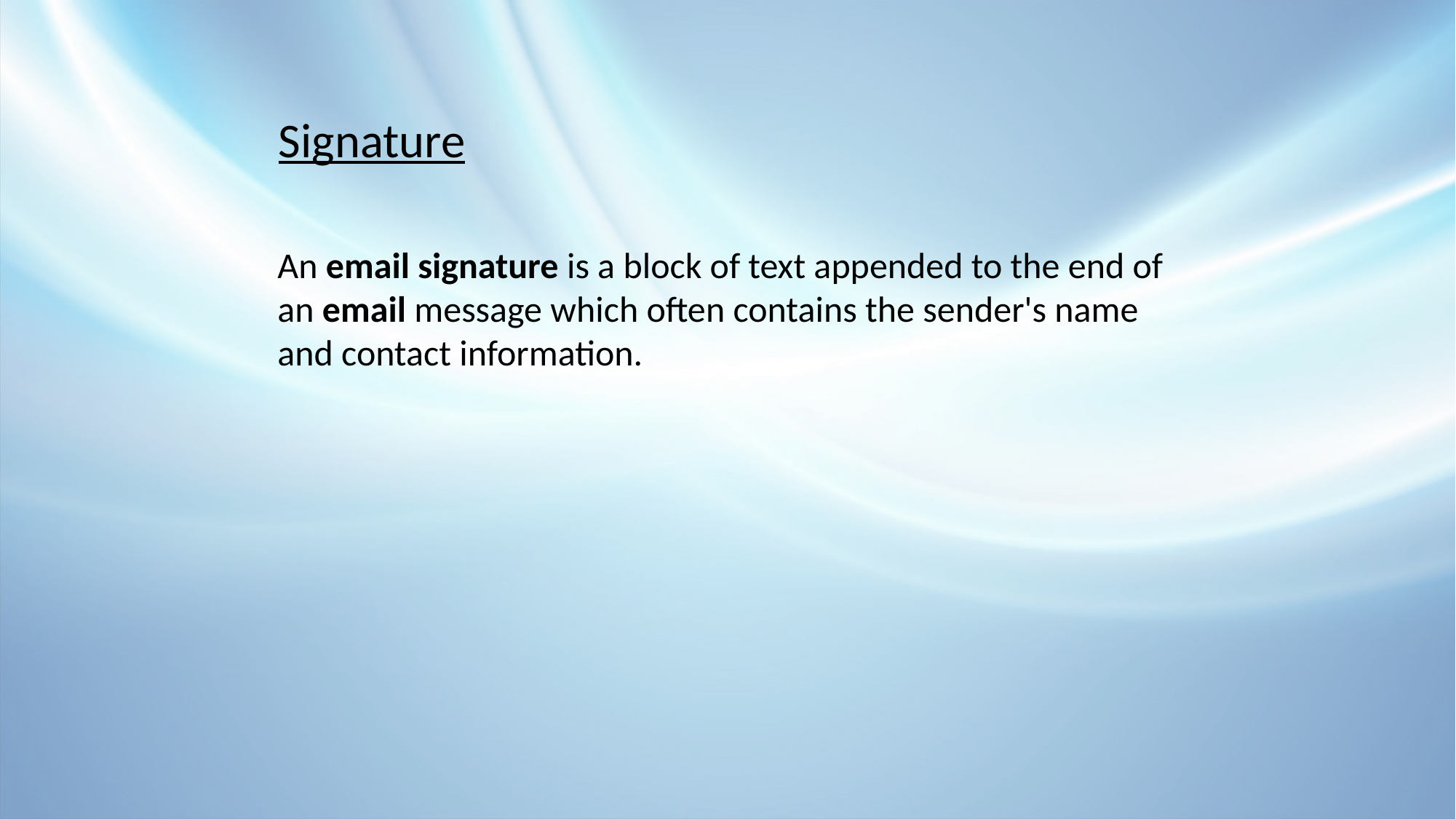

Signature
An email signature is a block of text appended to the end of an email message which often contains the sender's name and contact information.